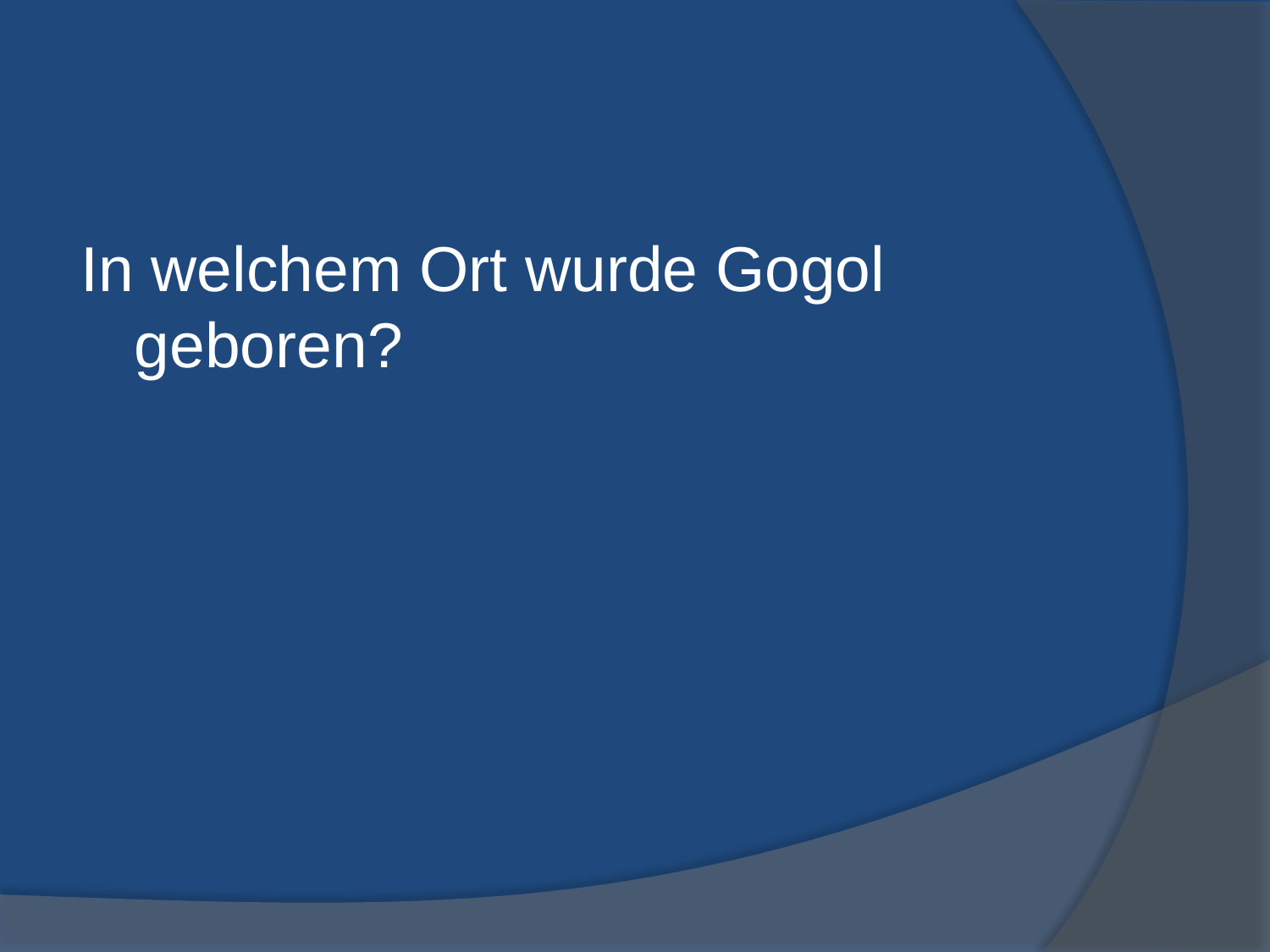

#
In welchem Ort wurde Gogol geboren?